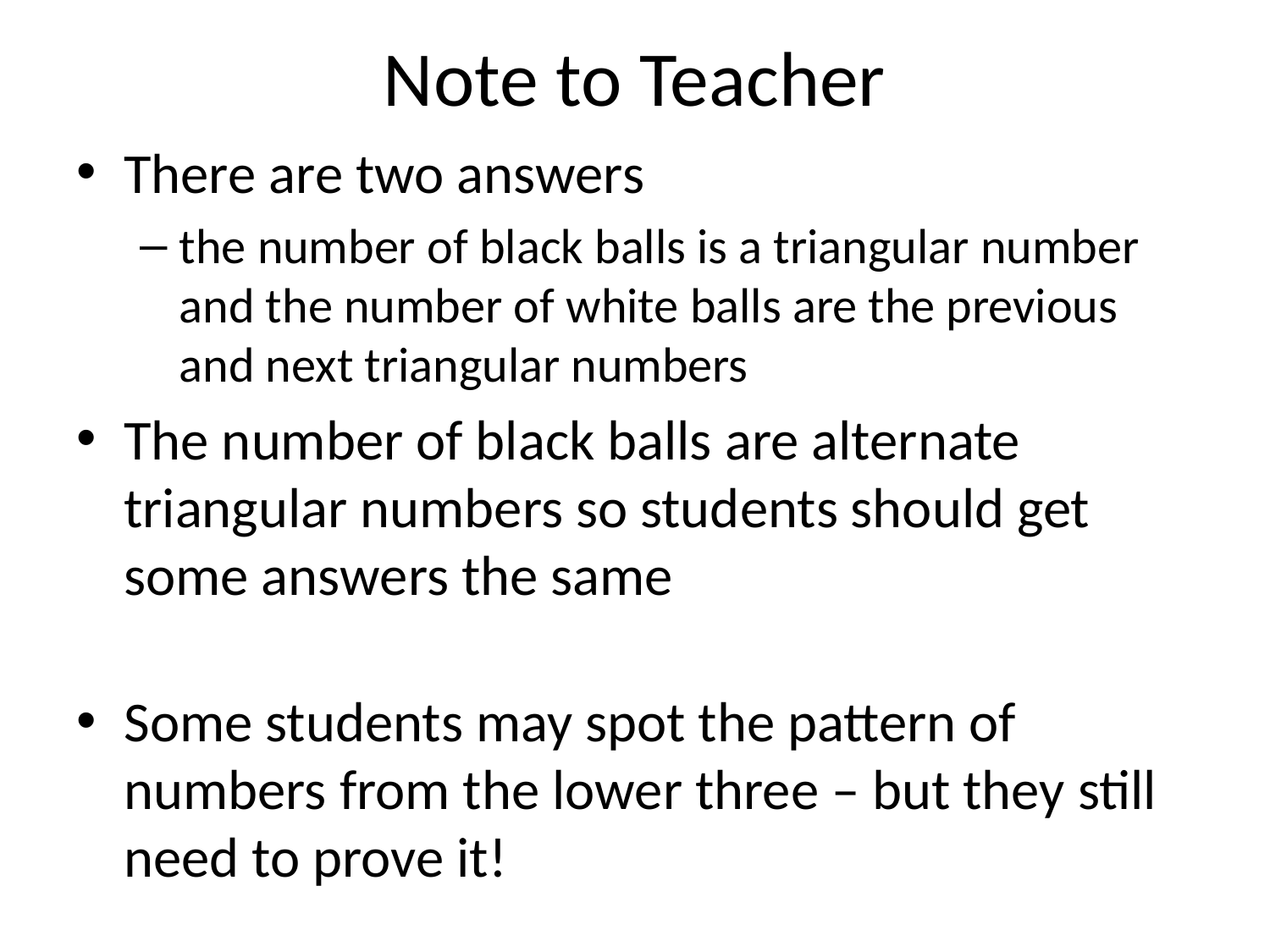

# Note to Teacher
There are two answers
the number of black balls is a triangular number and the number of white balls are the previous and next triangular numbers
The number of black balls are alternate triangular numbers so students should get some answers the same
Some students may spot the pattern of numbers from the lower three – but they still need to prove it!